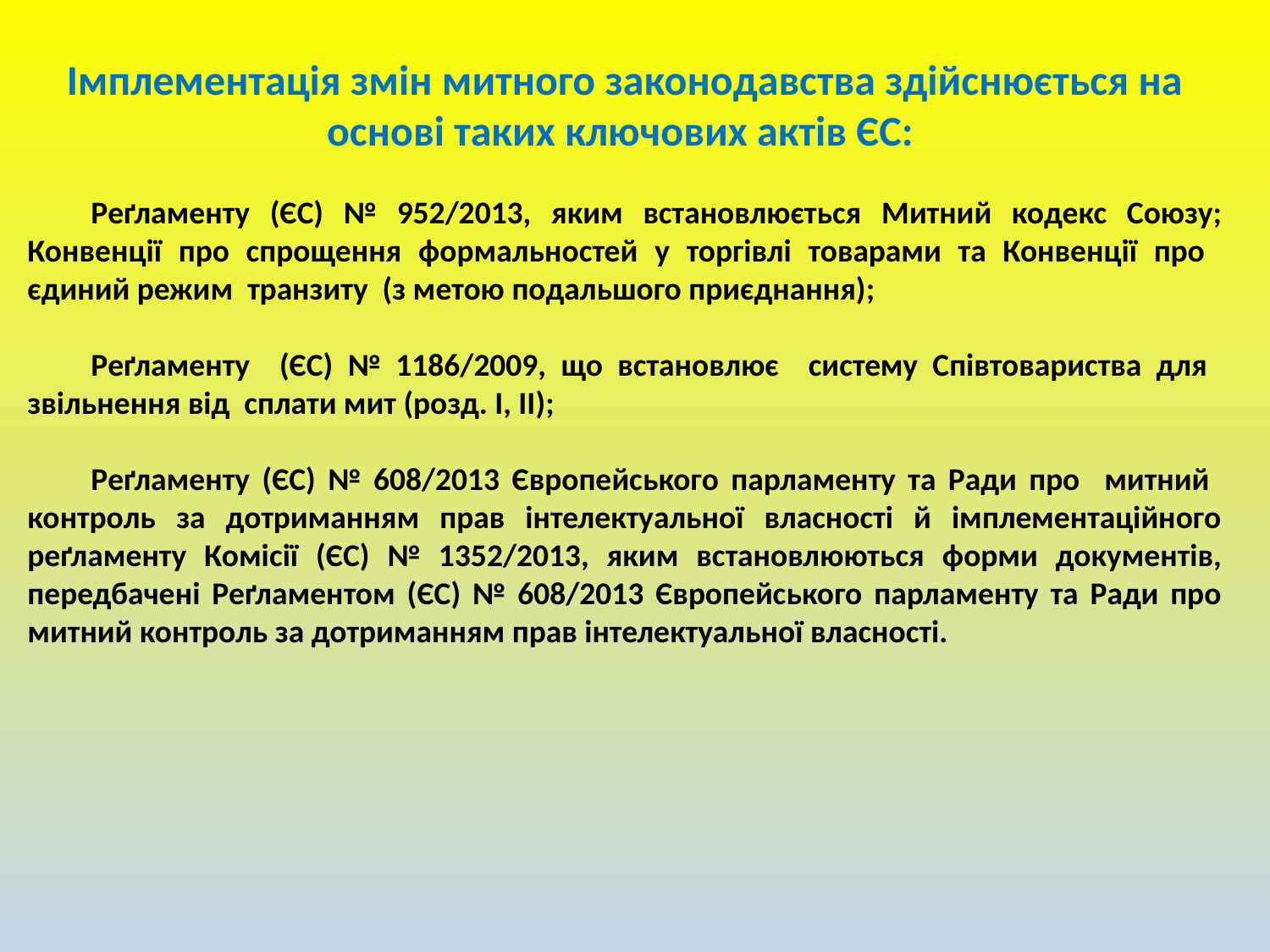

Імплементація змін митного законодавства здійснюється на основі таких ключових актів ЄС:

Реґламенту (ЄС) № 952/2013, яким встановлюється Митний кодекс Союзу; Конвенції про спрощення формальностей у торгівлі товарами та Конвенції про  єдиний режим  транзиту  (з метою подальшого приєднання);

Реґламенту  (ЄС) № 1186/2009, що встановлює  систему Співтовариства для  звільнення від  сплати мит (розд. І, ІІ);

Реґламенту (ЄС) № 608/2013 Європейського парламенту та Ради про  митний  контроль  за  дотриманням  прав  інтелектуальної  власності  й  імплементаційного реґламенту Комісії (ЄС) № 1352/2013, яким встановлюються форми документів, передбачені Реґламентом (ЄС) № 608/2013 Європейського парламенту та Ради про митний контроль за дотриманням прав інтелектуальної власності.